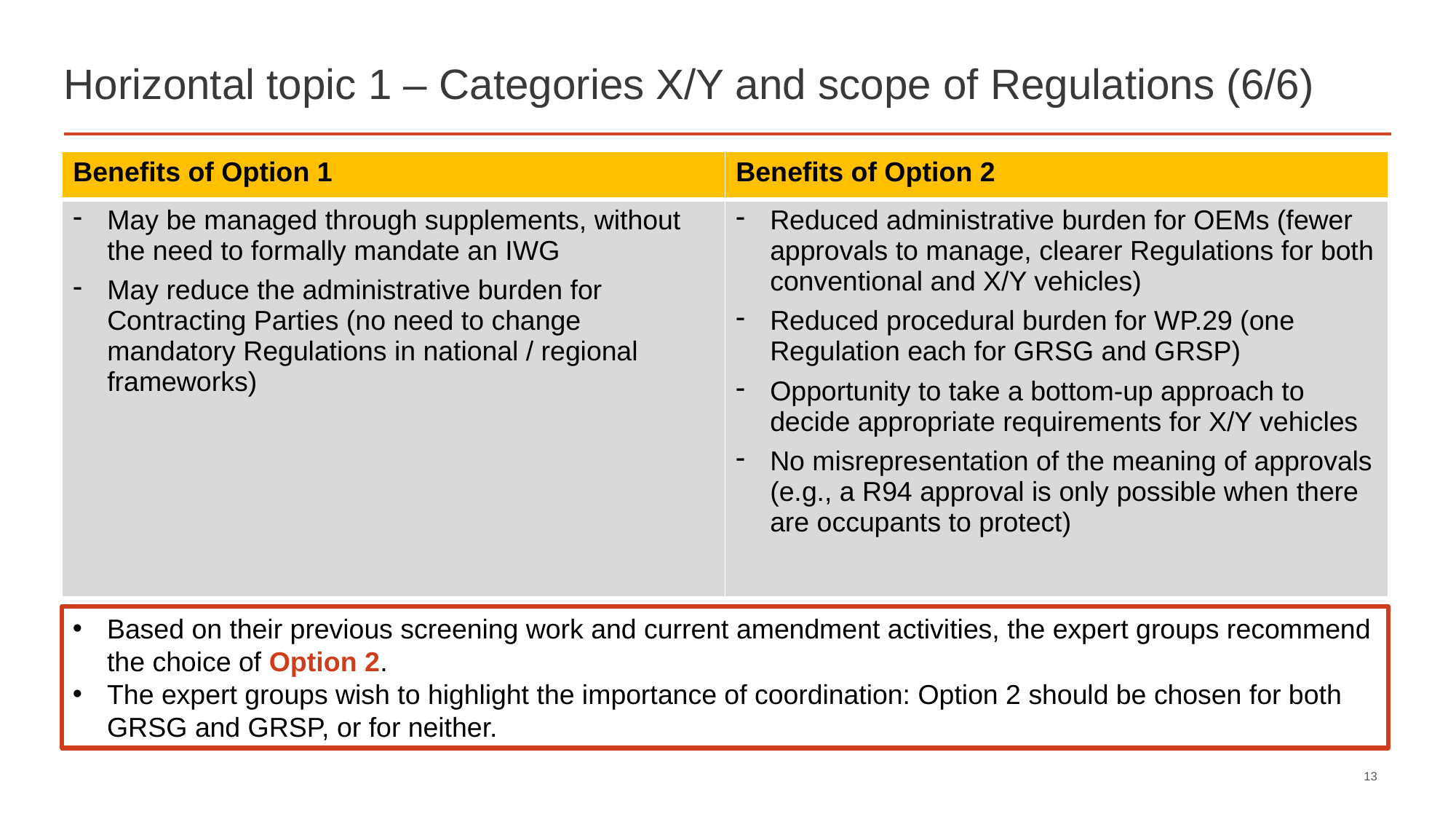

# Horizontal topic 1 – Categories X/Y and scope of Regulations (6/6)
| Benefits of Option 1 | Benefits of Option 2 |
| --- | --- |
| May be managed through supplements, without the need to formally mandate an IWG May reduce the administrative burden for Contracting Parties (no need to change mandatory Regulations in national / regional frameworks) | Reduced administrative burden for OEMs (fewer approvals to manage, clearer Regulations for both conventional and X/Y vehicles) Reduced procedural burden for WP.29 (one Regulation each for GRSG and GRSP) Opportunity to take a bottom-up approach to decide appropriate requirements for X/Y vehicles No misrepresentation of the meaning of approvals (e.g., a R94 approval is only possible when there are occupants to protect) |
Based on their previous screening work and current amendment activities, the expert groups recommend the choice of Option 2.
The expert groups wish to highlight the importance of coordination: Option 2 should be chosen for both GRSG and GRSP, or for neither.
13